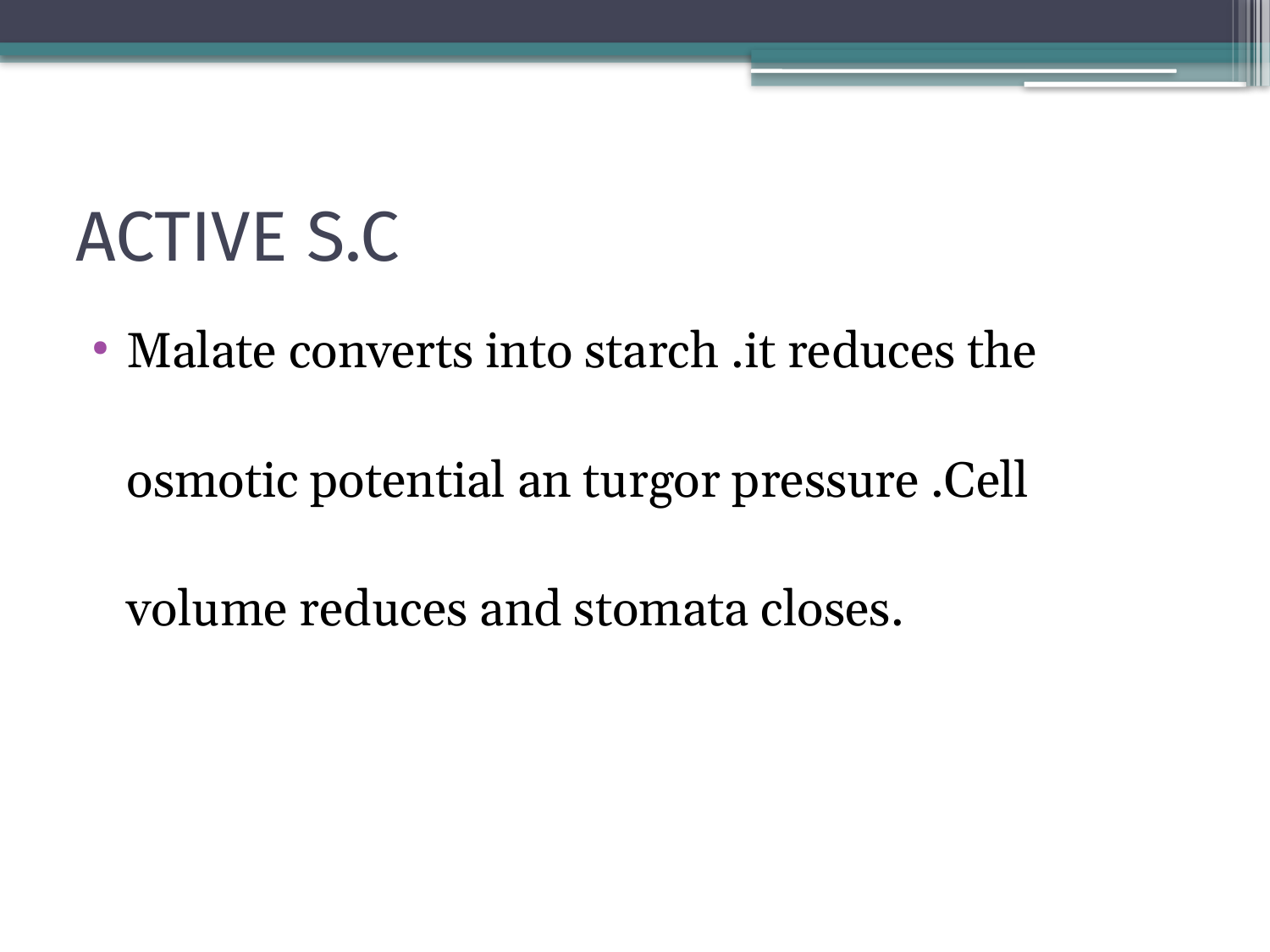

# ACTIVE S.C
Malate converts into starch .it reduces the

   osmotic potential an turgor pressure .Cell

   volume reduces and stomata closes.